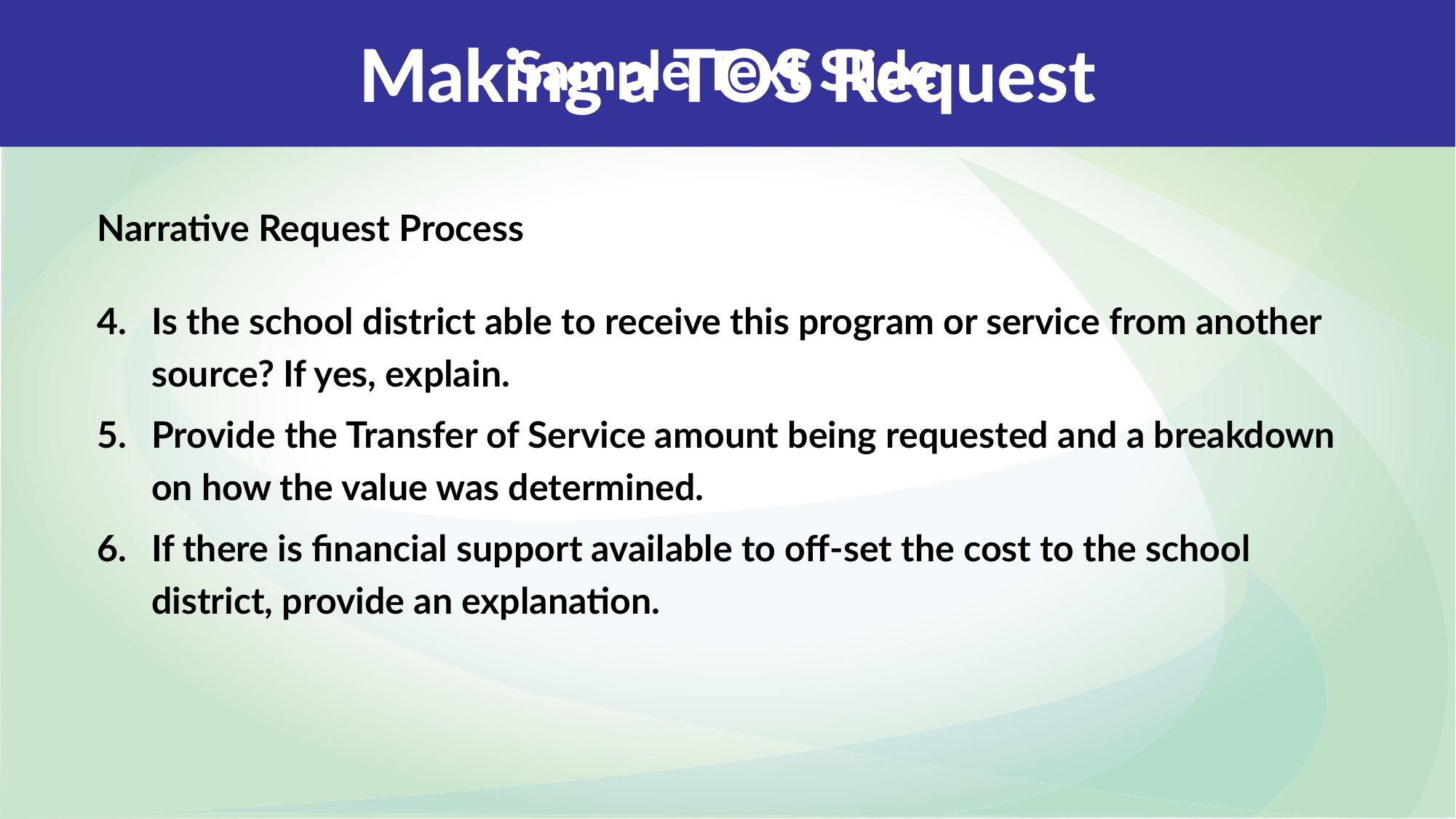

Sample Text Slide
Making a TOS Request
Narrative Request Process

Is the school district able to receive this program or service from another source? If yes, explain.
Provide the Transfer of Service amount being requested and a breakdown on how the value was determined.
If there is financial support available to off-set the cost to the school district, provide an explanation.